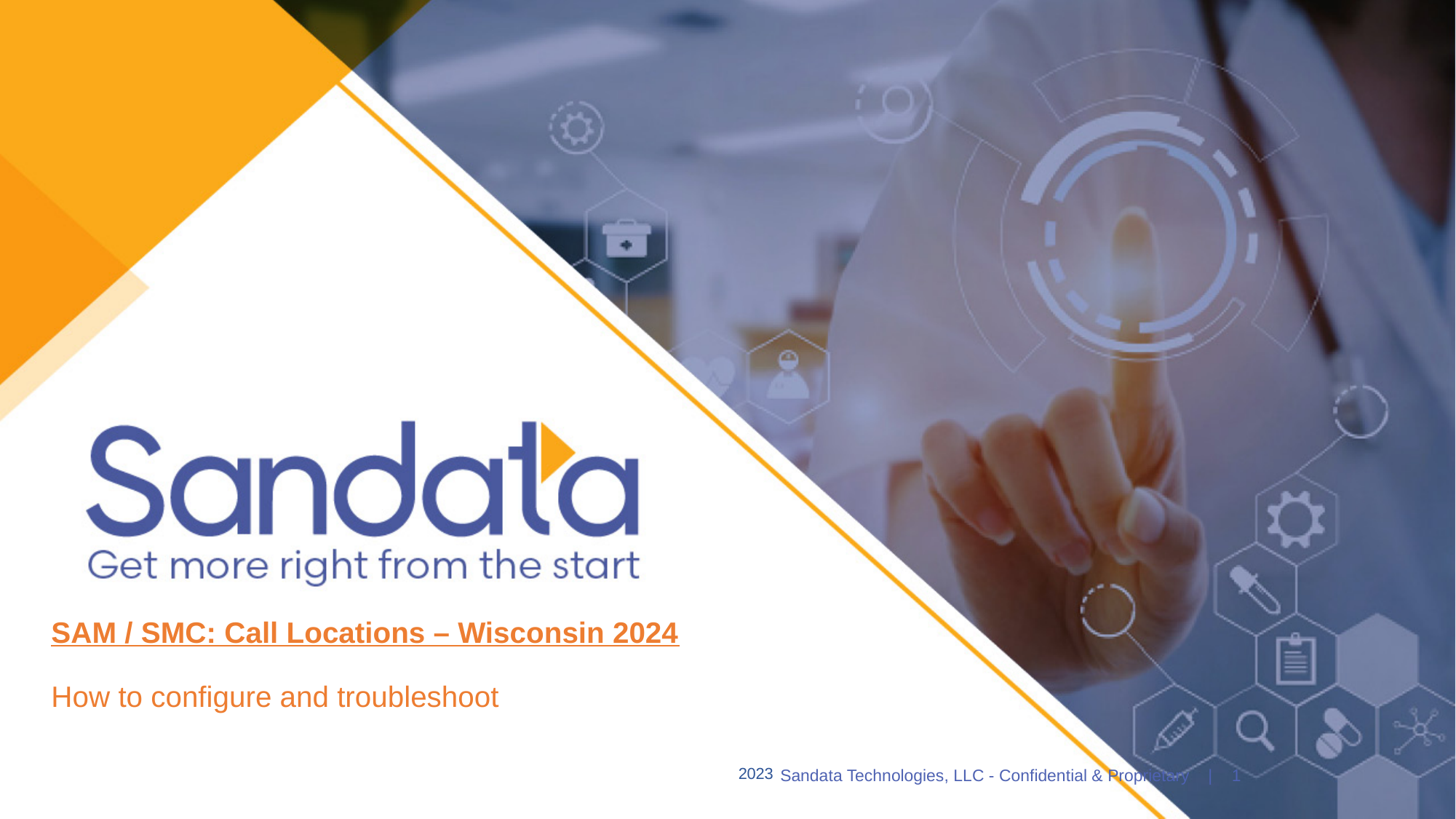

SAM / SMC: Call Locations – Wisconsin 2024

How to configure and troubleshoot
2023